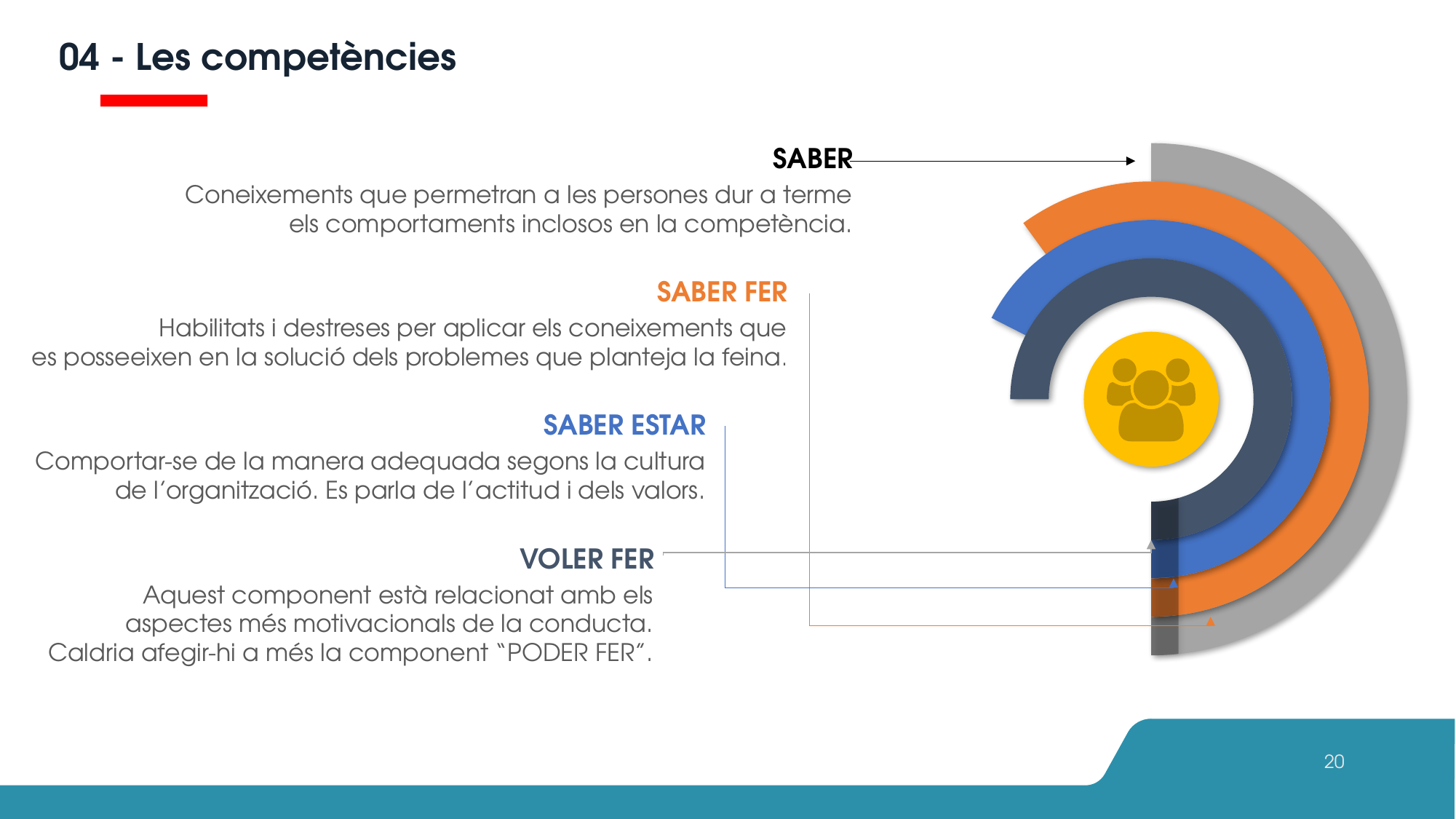

# 04 - Les competències
SABER
Coneixements que permetran a les persones dur a terme els comportaments inclosos en la competència.

SABER FER
Habilitats i destreses per aplicar els coneixements que
es posseeixen en la solució dels problemes que planteja la feina.
SABER ESTAR
Comportar-se de la manera adequada segons la cultura de l’organització. Es parla de l’actitud i dels valors.
VOLER FER
Aquest component està relacionat amb els
aspectes més motivacionals de la conducta.
Caldria afegir-hi a més la component “PODER FER”.
20